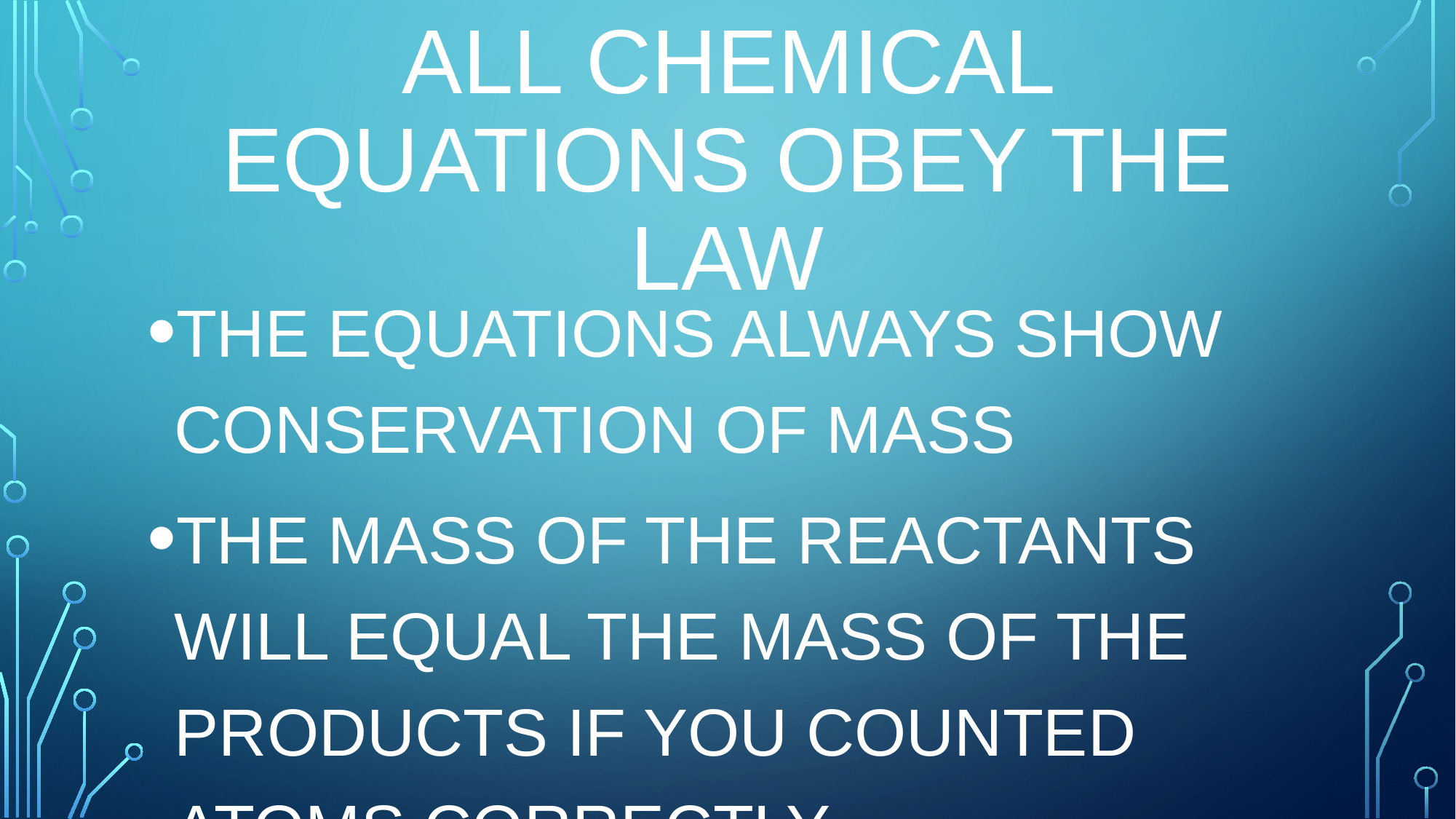

# ALL CHEMICAL EQUATIONS OBEY THE LAW
THE EQUATIONS ALWAYS SHOW CONSERVATION OF MASS
THE MASS OF THE REACTANTS WILL EQUAL THE MASS OF THE PRODUCTS IF YOU COUNTED ATOMS CORRECTLY